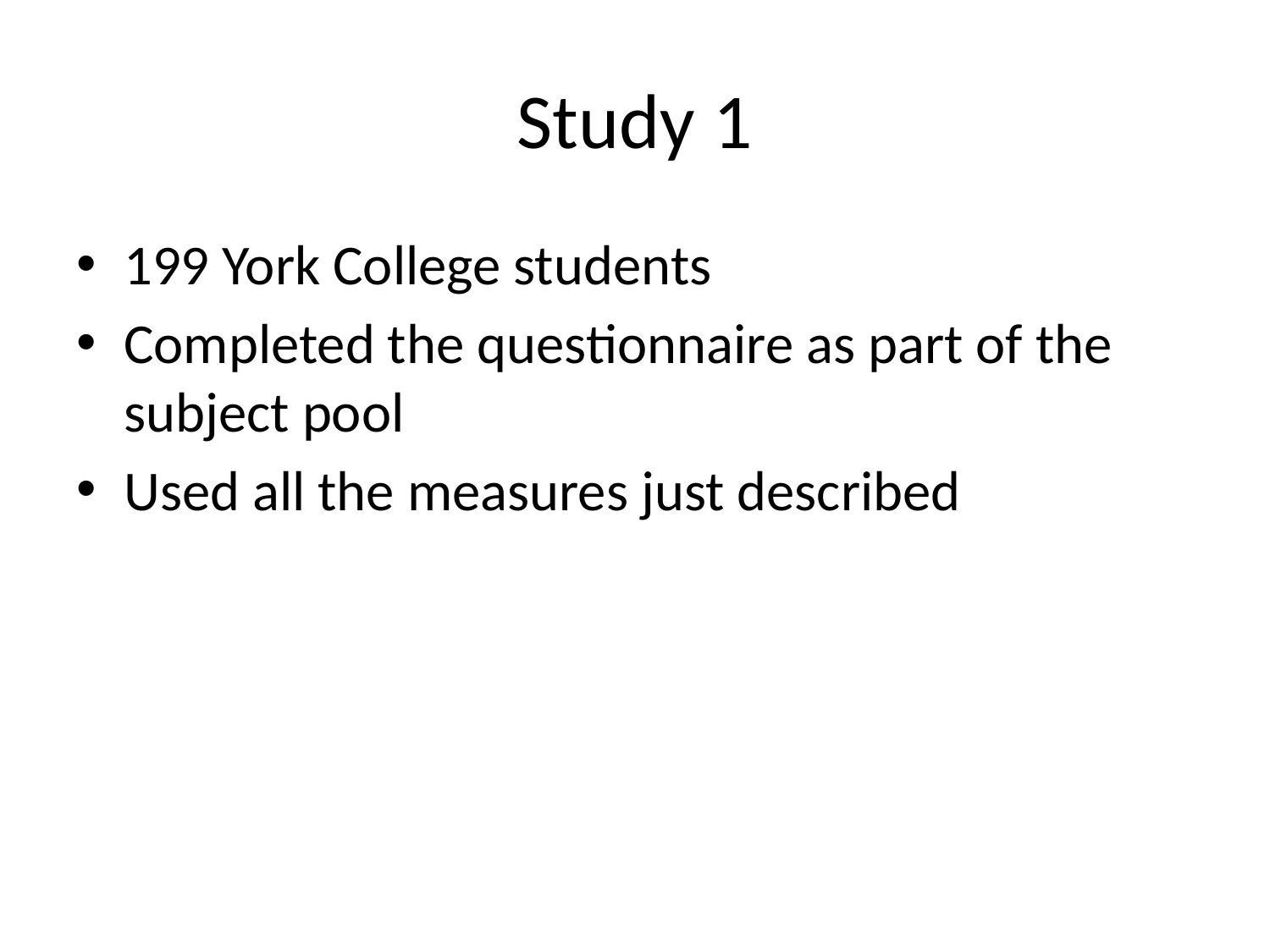

# Study 1
199 York College students
Completed the questionnaire as part of the subject pool
Used all the measures just described